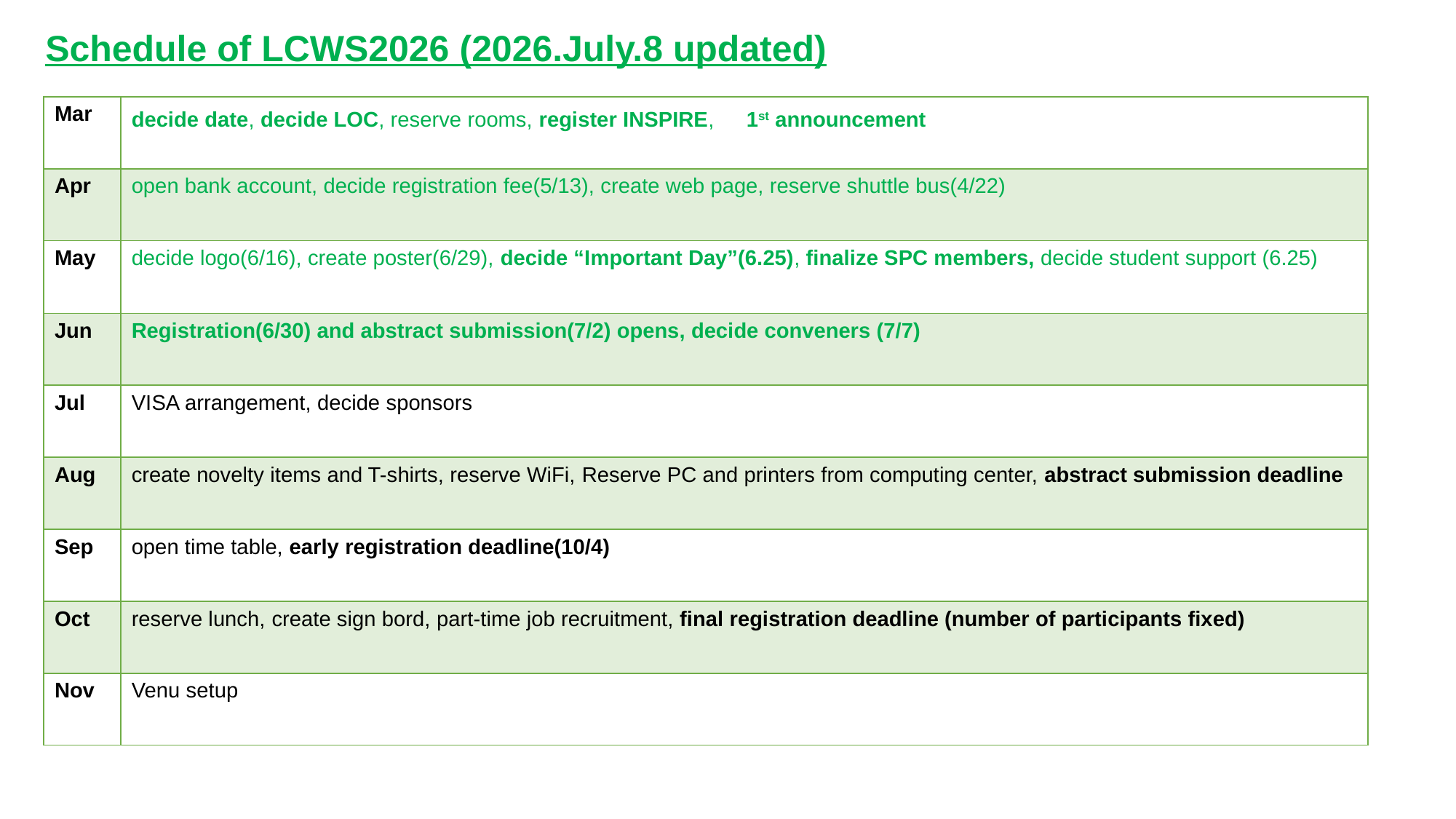

Schedule of LCWS2026 (2026.July.8 updated)
| Mar | decide date, decide LOC, reserve rooms, register INSPIRE,　1st announcement |
| --- | --- |
| Apr | open bank account, decide registration fee(5/13), create web page, reserve shuttle bus(4/22) |
| May | decide logo(6/16), create poster(6/29), decide “Important Day”(6.25), finalize SPC members, decide student support (6.25) |
| Jun | Registration(6/30) and abstract submission(7/2) opens, decide conveners (7/7) |
| Jul | VISA arrangement, decide sponsors |
| Aug | create novelty items and T-shirts, reserve WiFi, Reserve PC and printers from computing center, abstract submission deadline |
| Sep | open time table, early registration deadline(10/4) |
| Oct | reserve lunch, create sign bord, part-time job recruitment, final registration deadline (number of participants fixed) |
| Nov | Venu setup |